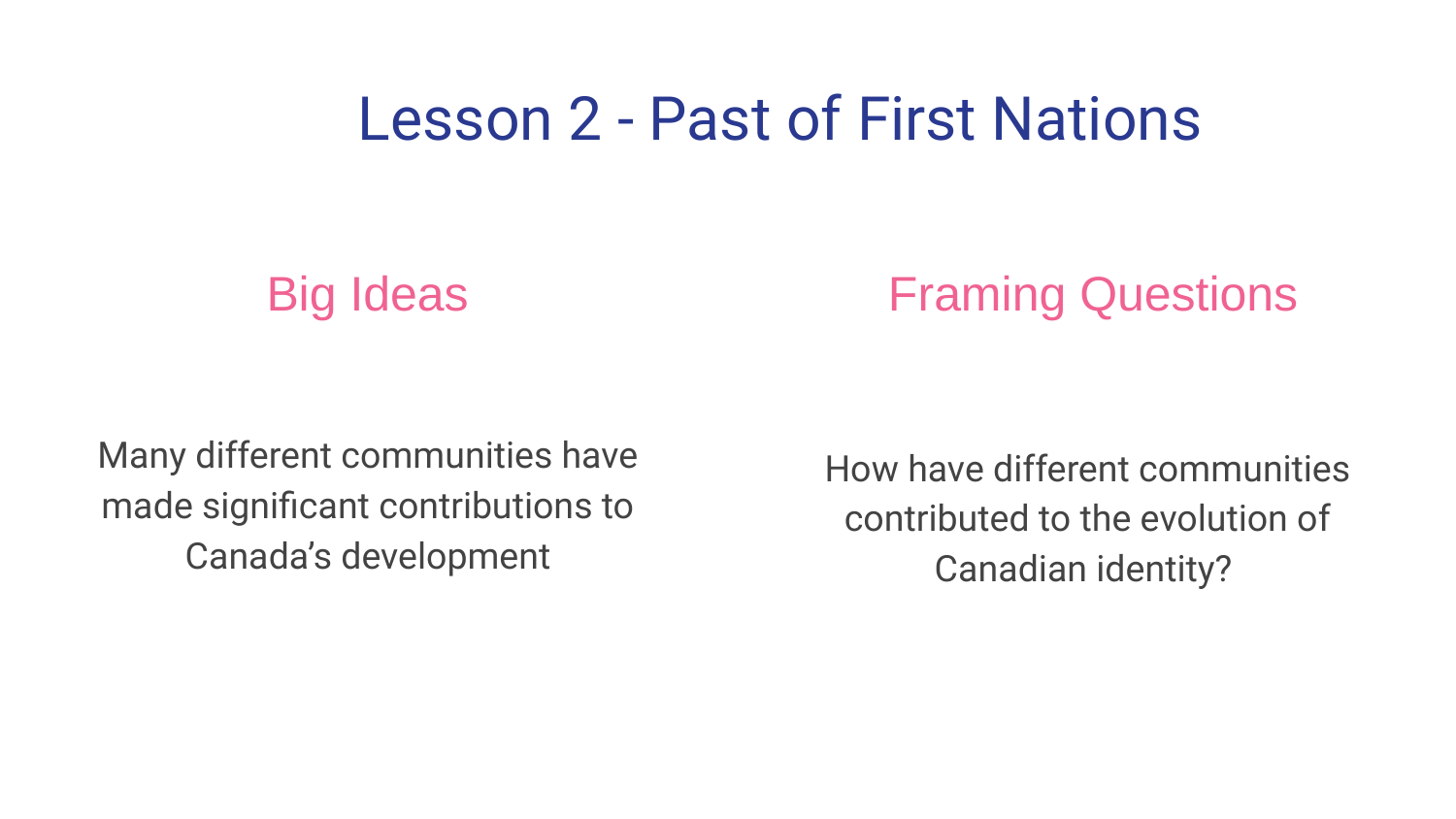

# Lesson 2 - Past of First Nations
          Big Ideas                               Framing Questions

Many different communities have made significant contributions to Canada’s development

How have different communities contributed to the evolution of Canadian identity?